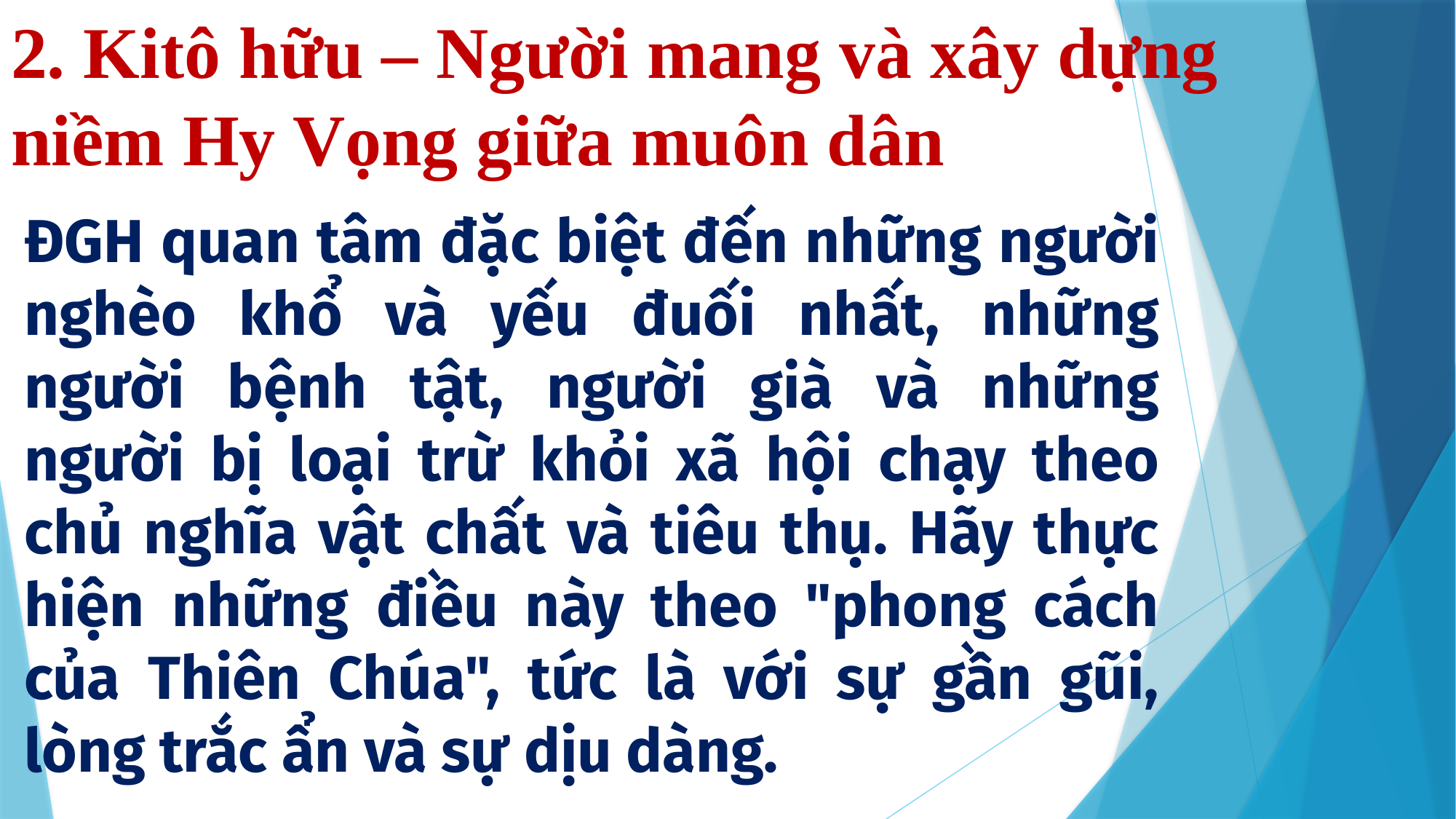

# 2. Kitô hữu – Người mang và xây dựng niềm Hy Vọng giữa muôn dân
ĐGH quan tâm đặc biệt đến những người nghèo khổ và yếu đuối nhất, những người bệnh tật, người già và những người bị loại trừ khỏi xã hội chạy theo chủ nghĩa vật chất và tiêu thụ. Hãy thực hiện những điều này theo "phong cách của Thiên Chúa", tức là với sự gần gũi, lòng trắc ẩn và sự dịu dàng.